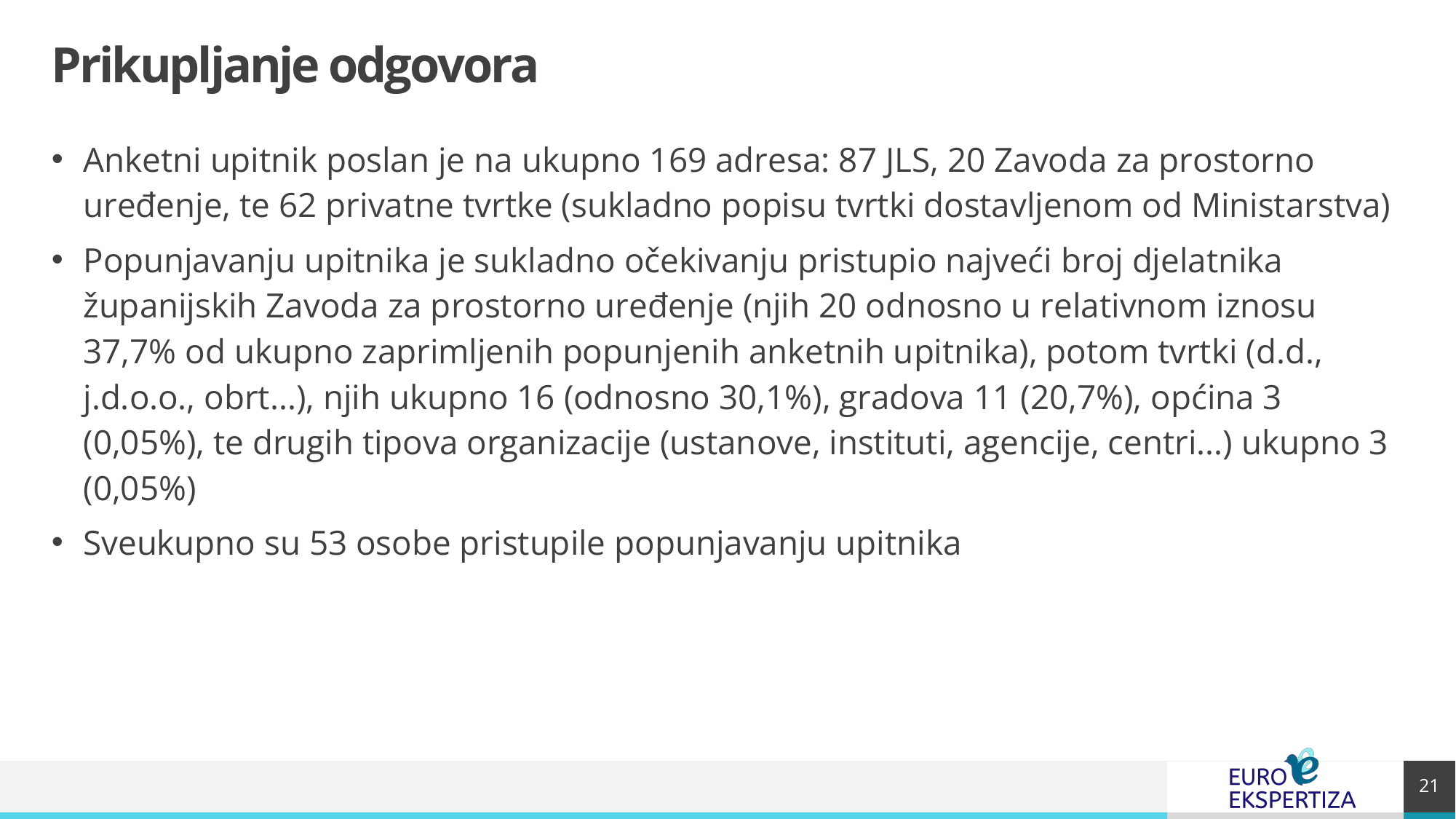

# Prikupljanje odgovora
Anketni upitnik poslan je na ukupno 169 adresa: 87 JLS, 20 Zavoda za prostorno uređenje, te 62 privatne tvrtke (sukladno popisu tvrtki dostavljenom od Ministarstva)
Popunjavanju upitnika je sukladno očekivanju pristupio najveći broj djelatnika županijskih Zavoda za prostorno uređenje (njih 20 odnosno u relativnom iznosu 37,7% od ukupno zaprimljenih popunjenih anketnih upitnika), potom tvrtki (d.d., j.d.o.o., obrt...), njih ukupno 16 (odnosno 30,1%), gradova 11 (20,7%), općina 3 (0,05%), te drugih tipova organizacije (ustanove, instituti, agencije, centri...) ukupno 3 (0,05%)
Sveukupno su 53 osobe pristupile popunjavanju upitnika

21